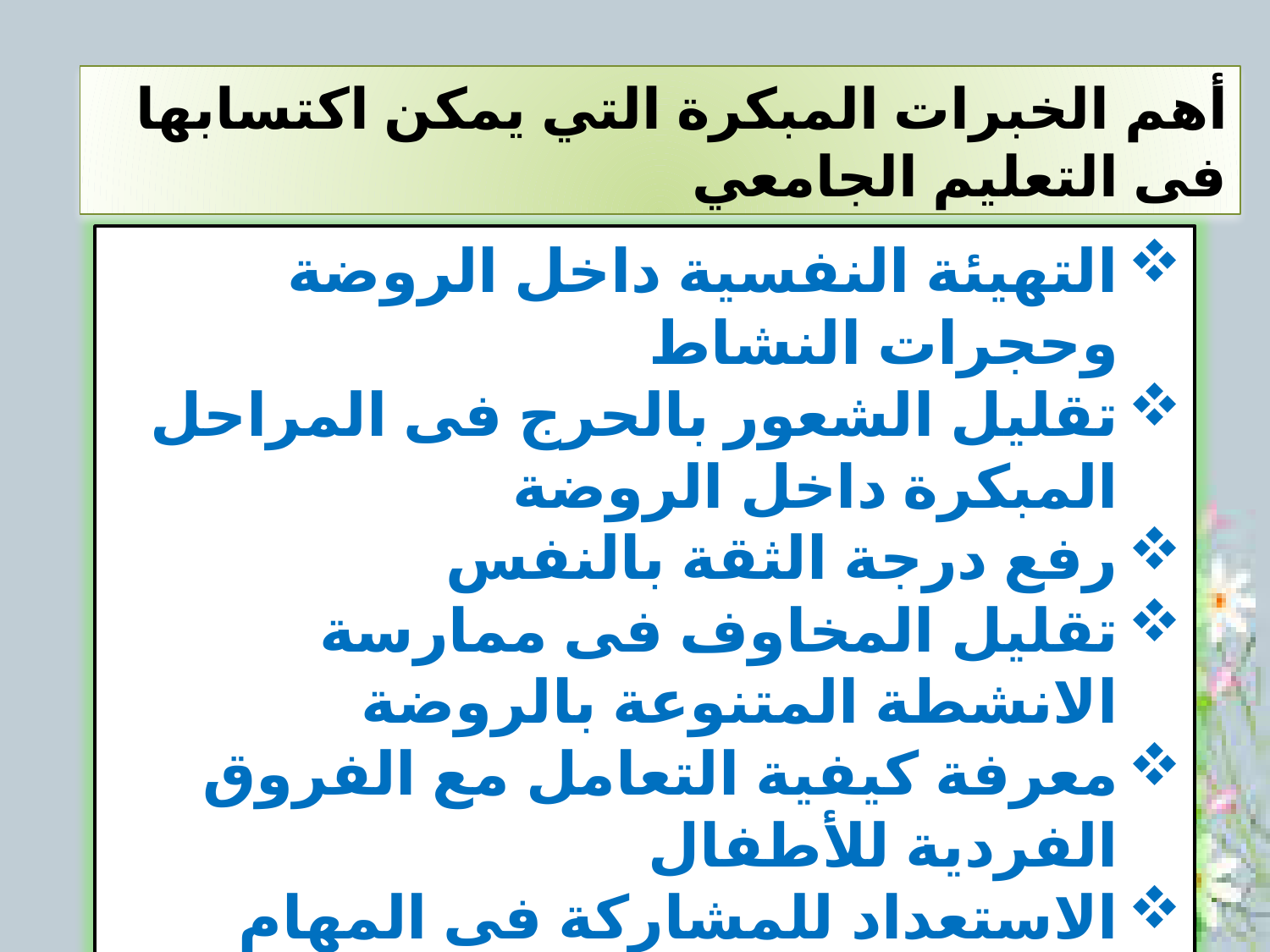

أهم الخبرات المبکرة التي يمکن اکتسابها فى التعليم الجامعي
التهيئة النفسية داخل الروضة وحجرات النشاط
تقليل الشعور بالحرج فى المراحل المبکرة داخل الروضة
رفع درجة الثقة بالنفس
تقليل المخاوف فى ممارسة الانشطة المتنوعة بالروضة
معرفة کيفية التعامل مع الفروق الفردية للأطفال
الاستعداد للمشارکة فى المهام الادارية التي تکلف بها
التفاعل مع الزميلات فى شتى الجوانب سواء ادارية أو مهنية